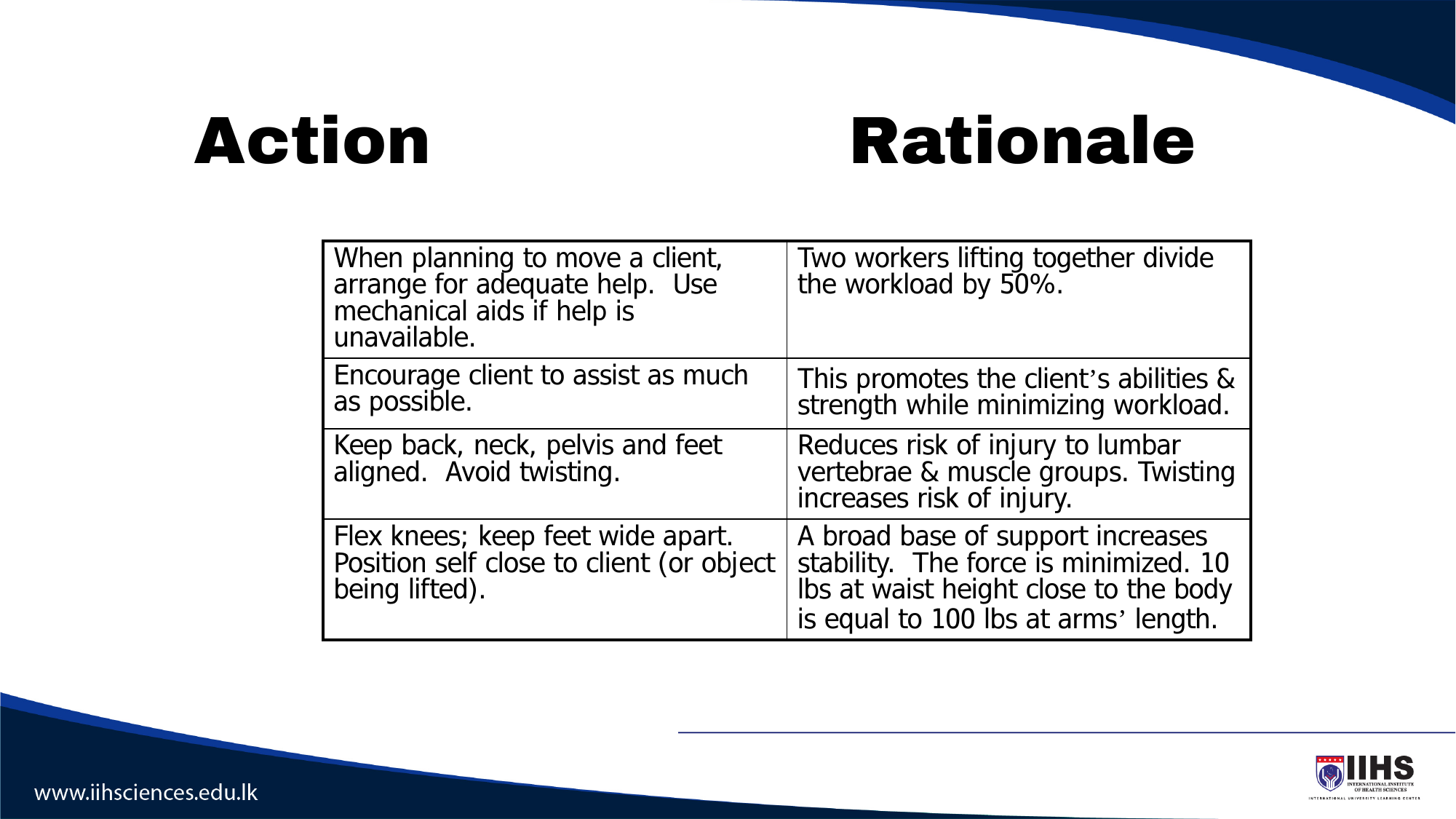

# Action				Rationale
| When planning to move a client, arrange for adequate help. Use mechanical aids if help is unavailable. | Two workers lifting together divide the workload by 50%. |
| --- | --- |
| Encourage client to assist as much as possible. | This promotes the client’s abilities & strength while minimizing workload. |
| Keep back, neck, pelvis and feet aligned. Avoid twisting. | Reduces risk of injury to lumbar vertebrae & muscle groups. Twisting increases risk of injury. |
| Flex knees; keep feet wide apart. Position self close to client (or object being lifted). | A broad base of support increases stability. The force is minimized. 10 lbs at waist height close to the body is equal to 100 lbs at arms’ length. |